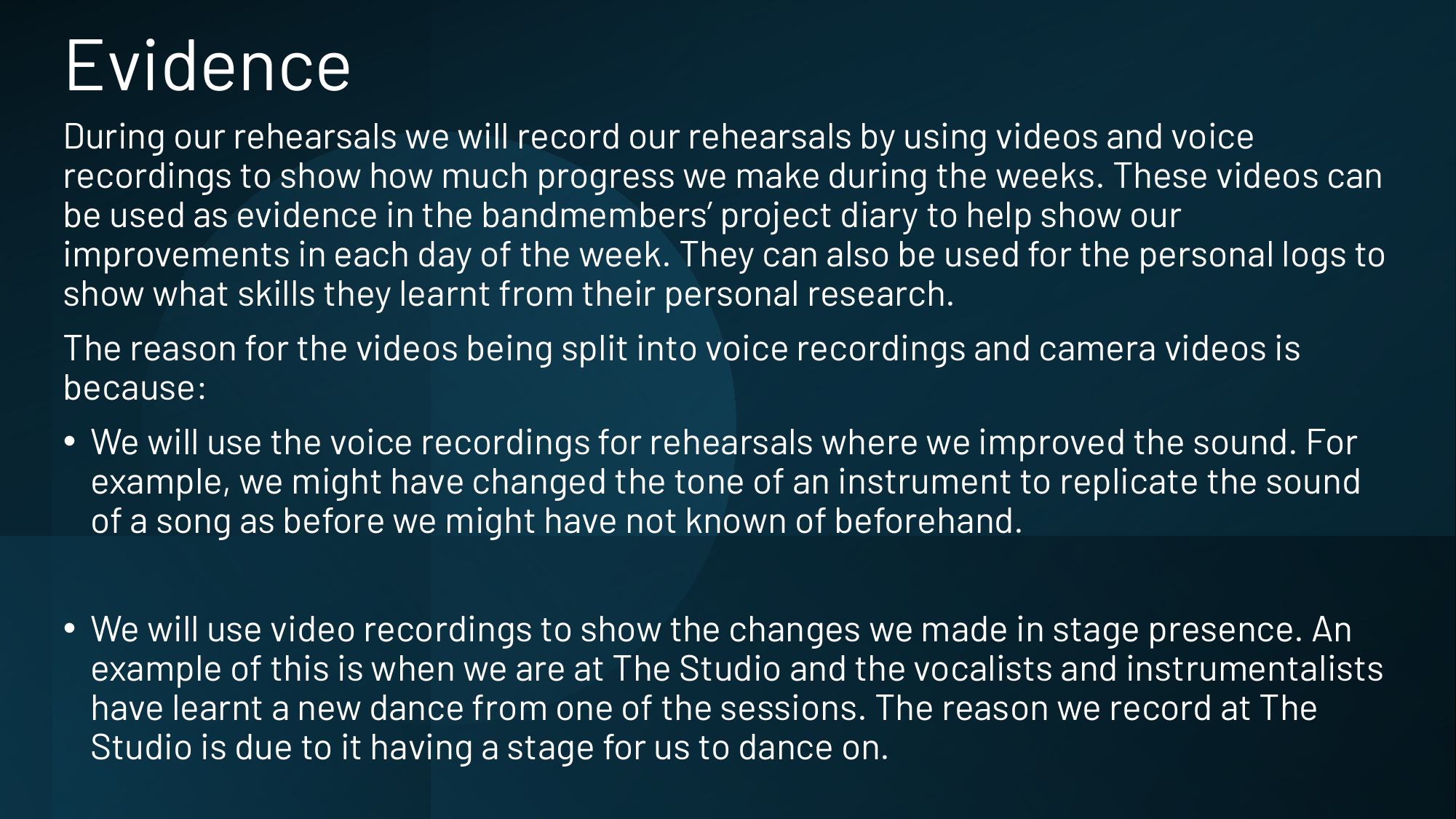

# Evidence
During our rehearsals we will record our rehearsals by using videos and voice recordings to show how much progress we make during the weeks. These videos can be used as evidence in the bandmembers’ project diary to help show our improvements in each day of the week. They can also be used for the personal logs to show what skills they learnt from their personal research.
The reason for the videos being split into voice recordings and camera videos is because:
We will use the voice recordings for rehearsals where we improved the sound. For example, we might have changed the tone of an instrument to replicate the sound of a song as before we might have not known of beforehand.

We will use video recordings to show the changes we made in stage presence. An example of this is when we are at The Studio and the vocalists and instrumentalists have learnt a new dance from one of the sessions. The reason we record at The Studio is due to it having a stage for us to dance on.